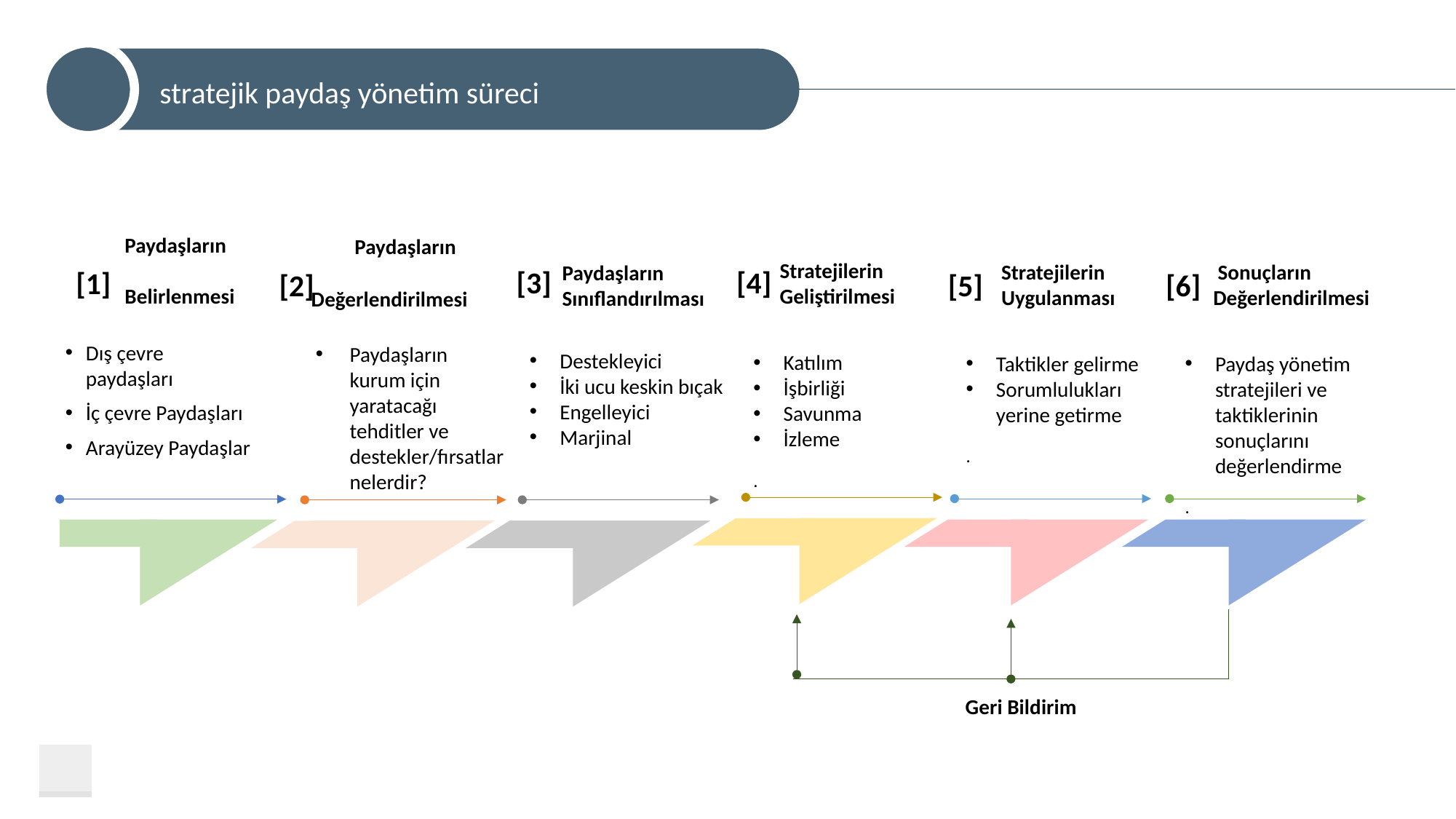

stratejik paydaş yönetim süreci
       Paydaşların
        Değerlendirilmesi
[2]

           Paydaşların
           Belirlenmesi
[1]

Stratejilerin Geliştirilmesi
[4]

Stratejilerin Uygulanması
[5]

           Sonuçların
          Değerlendirilmesi
[6]

           Paydaşların
           Sınıflandırılması
[3]

Dış çevre paydaşları
İç çevre Paydaşları
Arayüzey Paydaşlar

Paydaşların kurum için yaratacağı tehditler ve destekler/fırsatlar nelerdir?
Destekleyici
İki ucu keskin bıçak
Engelleyici
Marjinal
Katılım
İşbirliği
Savunma
İzleme
.
Taktikler gelirme
Sorumlulukları yerine getirme
.
Paydaş yönetim stratejileri ve taktiklerinin  sonuçlarını değerlendirme
.
Geri Bildirim
5